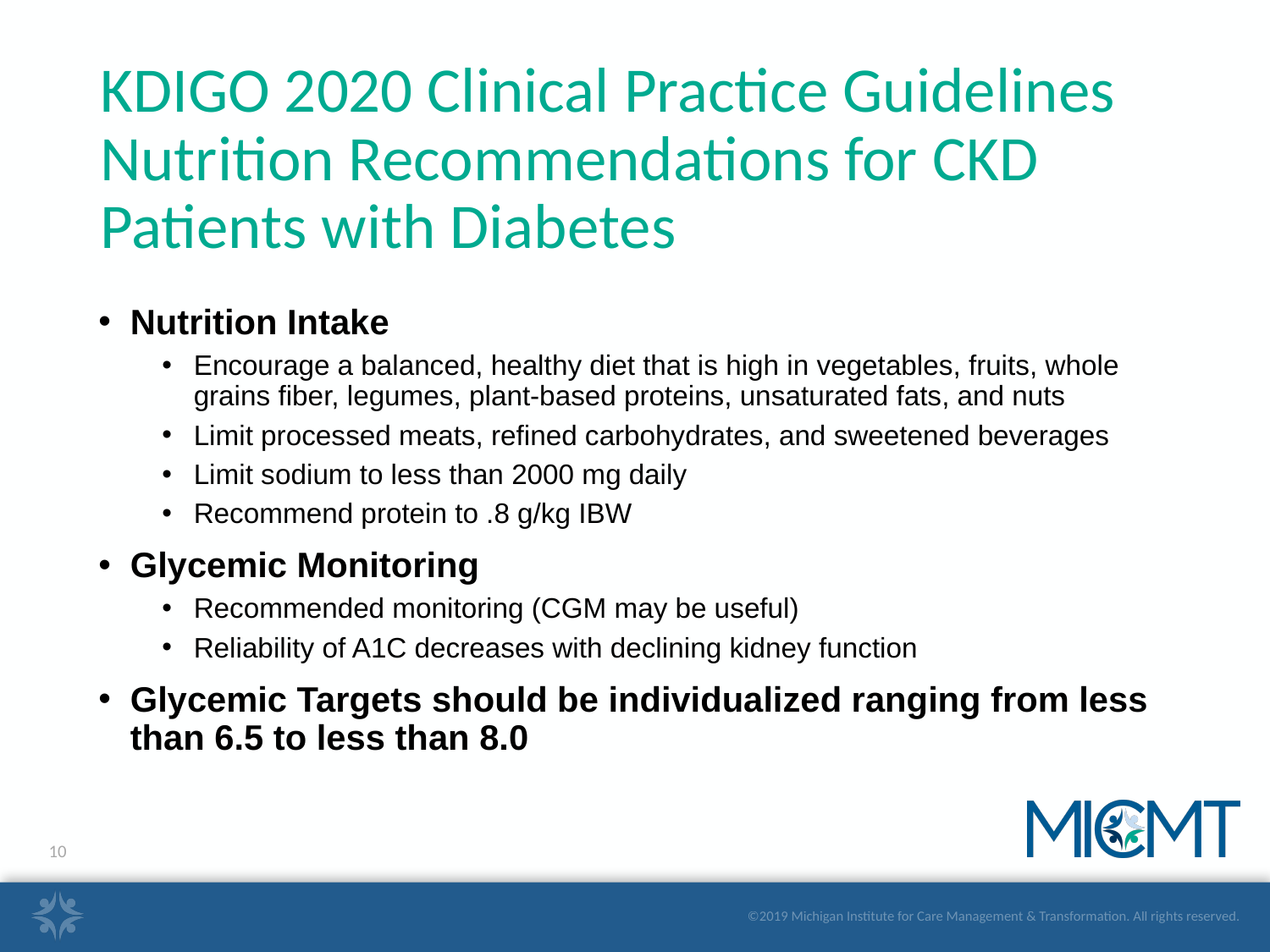

# KDIGO 2020 Clinical Practice Guidelines Nutrition Recommendations for CKD Patients with Diabetes
Nutrition Intake
Encourage a balanced, healthy diet that is high in vegetables, fruits, whole grains fiber, legumes, plant-based proteins, unsaturated fats, and nuts
Limit processed meats, refined carbohydrates, and sweetened beverages
Limit sodium to less than 2000 mg daily
Recommend protein to .8 g/kg IBW
Glycemic Monitoring
Recommended monitoring (CGM may be useful)
Reliability of A1C decreases with declining kidney function
Glycemic Targets should be individualized ranging from less than 6.5 to less than 8.0